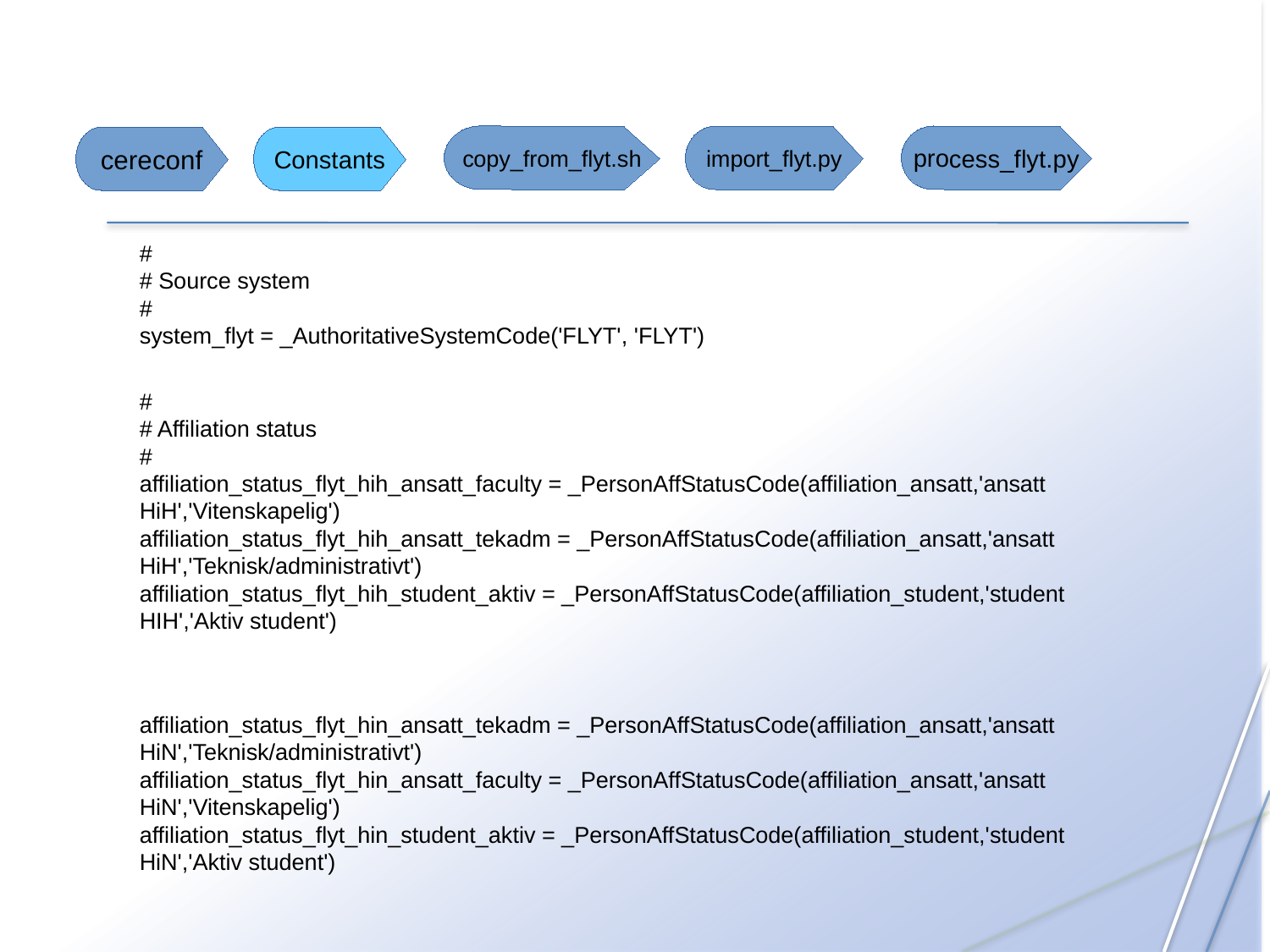

copy_from_flyt.sh
import_flyt.py
process_flyt.py
cereconf
Constants
#
# Source system
#
system_flyt = _AuthoritativeSystemCode('FLYT', 'FLYT')

#
# Affiliation status
#
affiliation_status_flyt_hih_ansatt_faculty = _PersonAffStatusCode(affiliation_ansatt,'ansatt HiH','Vitenskapelig')
affiliation_status_flyt_hih_ansatt_tekadm = _PersonAffStatusCode(affiliation_ansatt,'ansatt HiH','Teknisk/administrativt')
affiliation_status_flyt_hih_student_aktiv = _PersonAffStatusCode(affiliation_student,'student HIH','Aktiv student')

affiliation_status_flyt_hin_ansatt_tekadm = _PersonAffStatusCode(affiliation_ansatt,'ansatt HiN','Teknisk/administrativt')
affiliation_status_flyt_hin_ansatt_faculty = _PersonAffStatusCode(affiliation_ansatt,'ansatt HiN','Vitenskapelig')
affiliation_status_flyt_hin_student_aktiv = _PersonAffStatusCode(affiliation_student,'student HiN','Aktiv student')